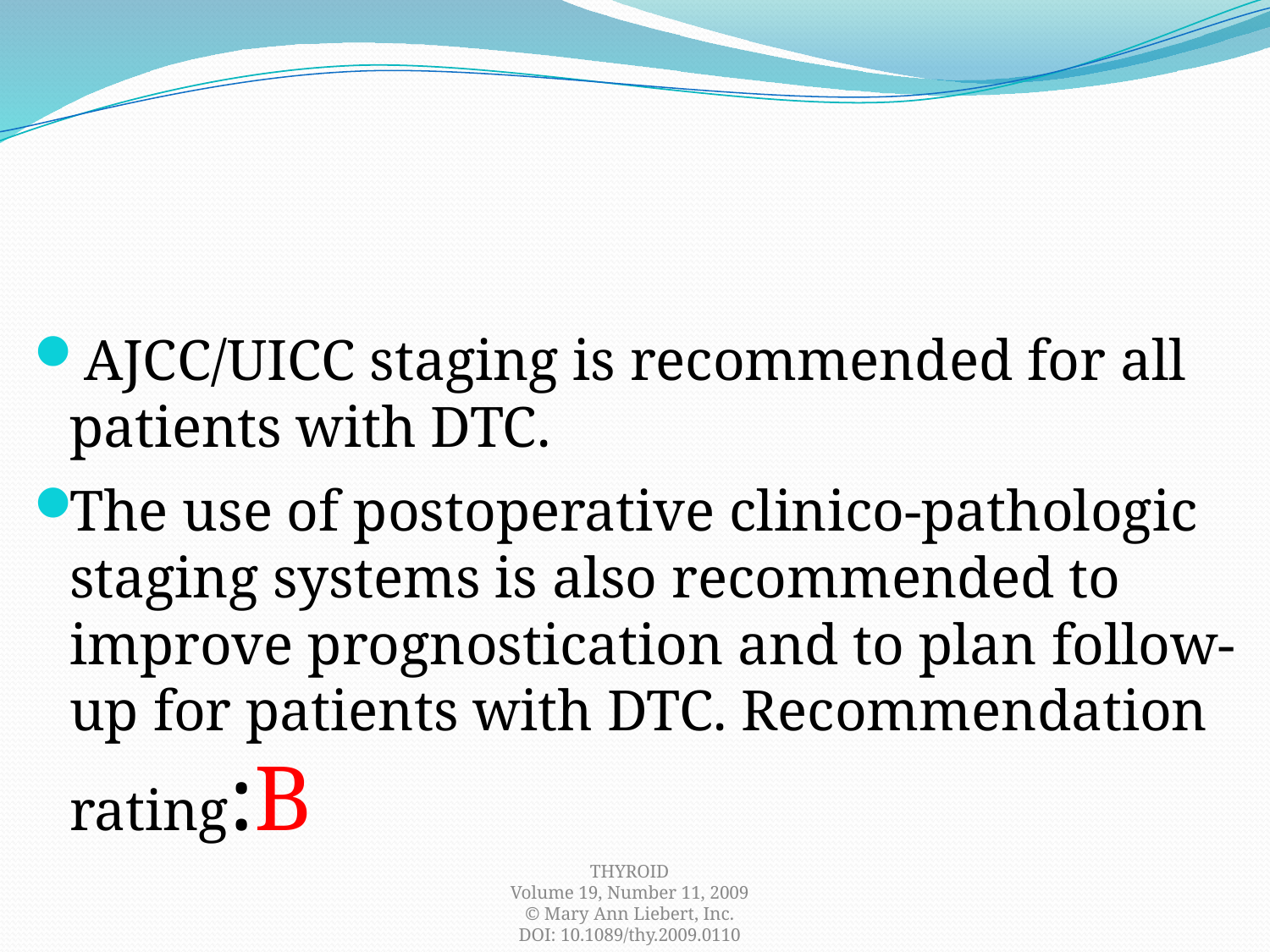

#

 AJCC/UICC staging is recommended for all patients with DTC.
The use of postoperative clinico-pathologic staging systems is also recommended to improve prognostication and to plan follow-up for patients with DTC. Recommendation rating:B
THYROID
Volume 19, Number 11, 2009
© Mary Ann Liebert, Inc.
DOI: 10.1089/thy.2009.0110